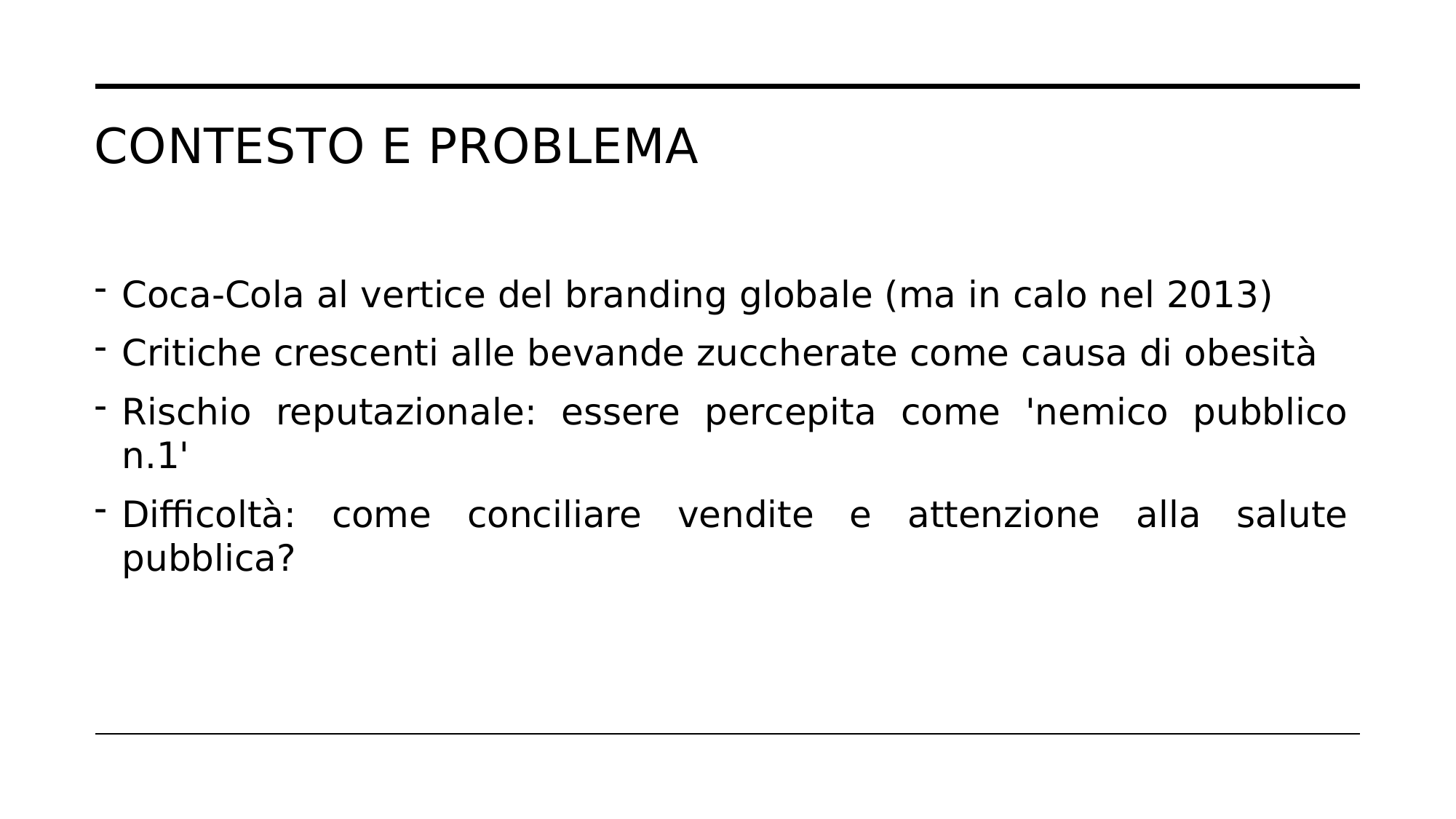

# Contesto e problema
Coca-Cola al vertice del branding globale (ma in calo nel 2013)
Critiche crescenti alle bevande zuccherate come causa di obesità
Rischio reputazionale: essere percepita come 'nemico pubblico n.1'
Difficoltà: come conciliare vendite e attenzione alla salute pubblica?